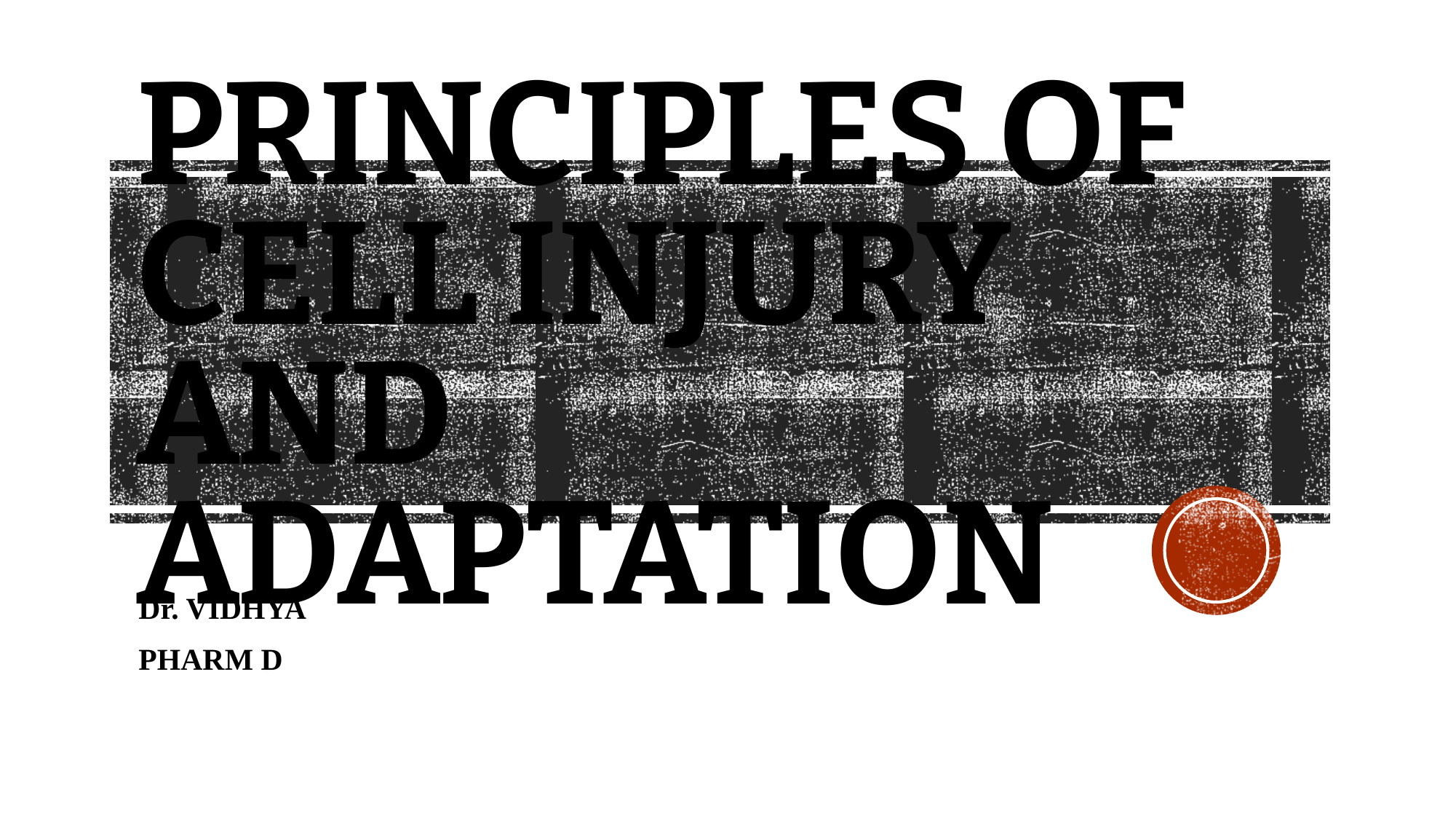

# Principles of Cell Injury and Adaptation
Dr. VIDHYA
PHARM D